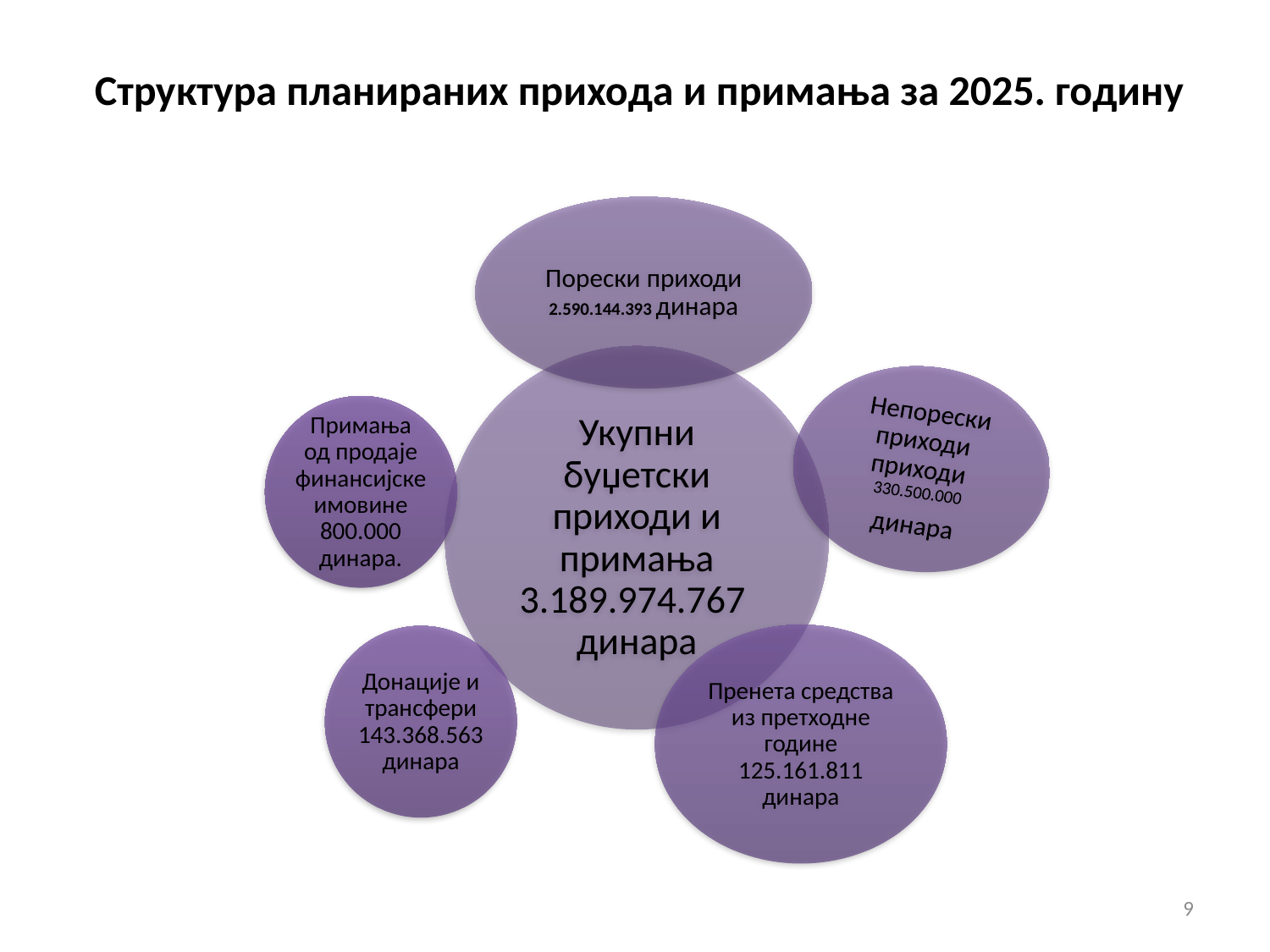

# Структура планираних прихода и примања за 2025. годину
Укупни буџетски приходи и примања 3.189.974.767  динара
Порески приходи 2.590.144.393 динара
Непорески приходи  приходи  330.500.000
динара
Пренета средства из претходне године 125.161.811 динара
Донације и трансфери 143.368.563 динара
Примања од продаје финансијске имовине 800.000 динара.
9